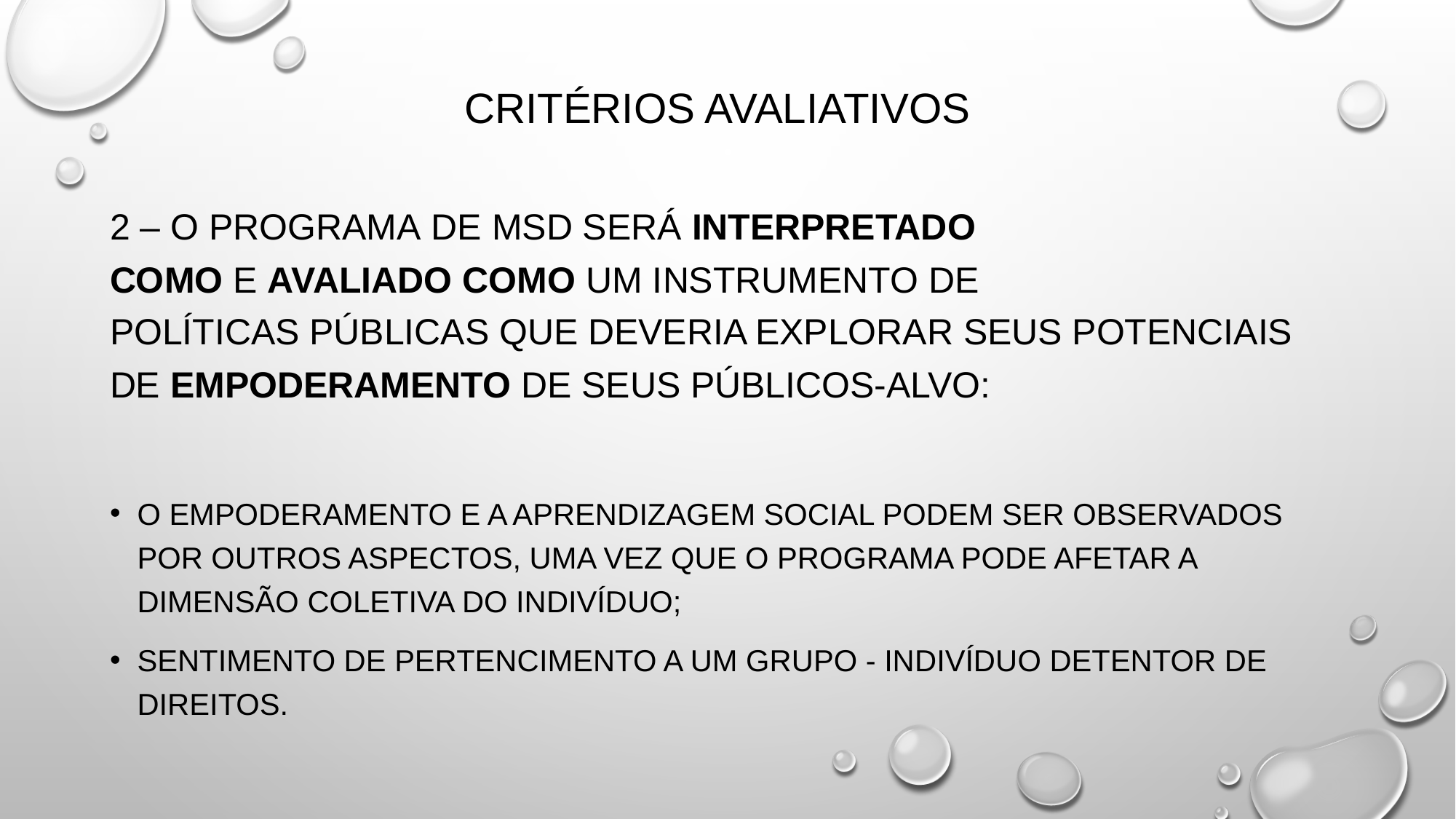

# CRITÉRIOS AVALIATIVOS
2 – O PROGRAMA DE MSD SERÁ INTERPRETADO COMO E AVALIADO COMO UM INSTRUMENTO DE POLÍTICAS PÚBLICAS QUE DEVERIA EXPLORAR SEUS POTENCIAIS DE EMPODERAMENTO DE SEUS PÚBLICOS-ALVO:

O EMPODERAMENTO E A APRENDIZAGEM SOCIAL PODEM SER OBSERVADOS POR OUTROS ASPECTOS, UMA VEZ QUE O PROGRAMA PODE AFETAR A DIMENSÃO COLETIVA DO INDIVÍDUO;
SENTIMENTO DE PERTENCIMENTO A UM GRUPO - INDIVÍDUO DETENTOR DE DIREITOS.